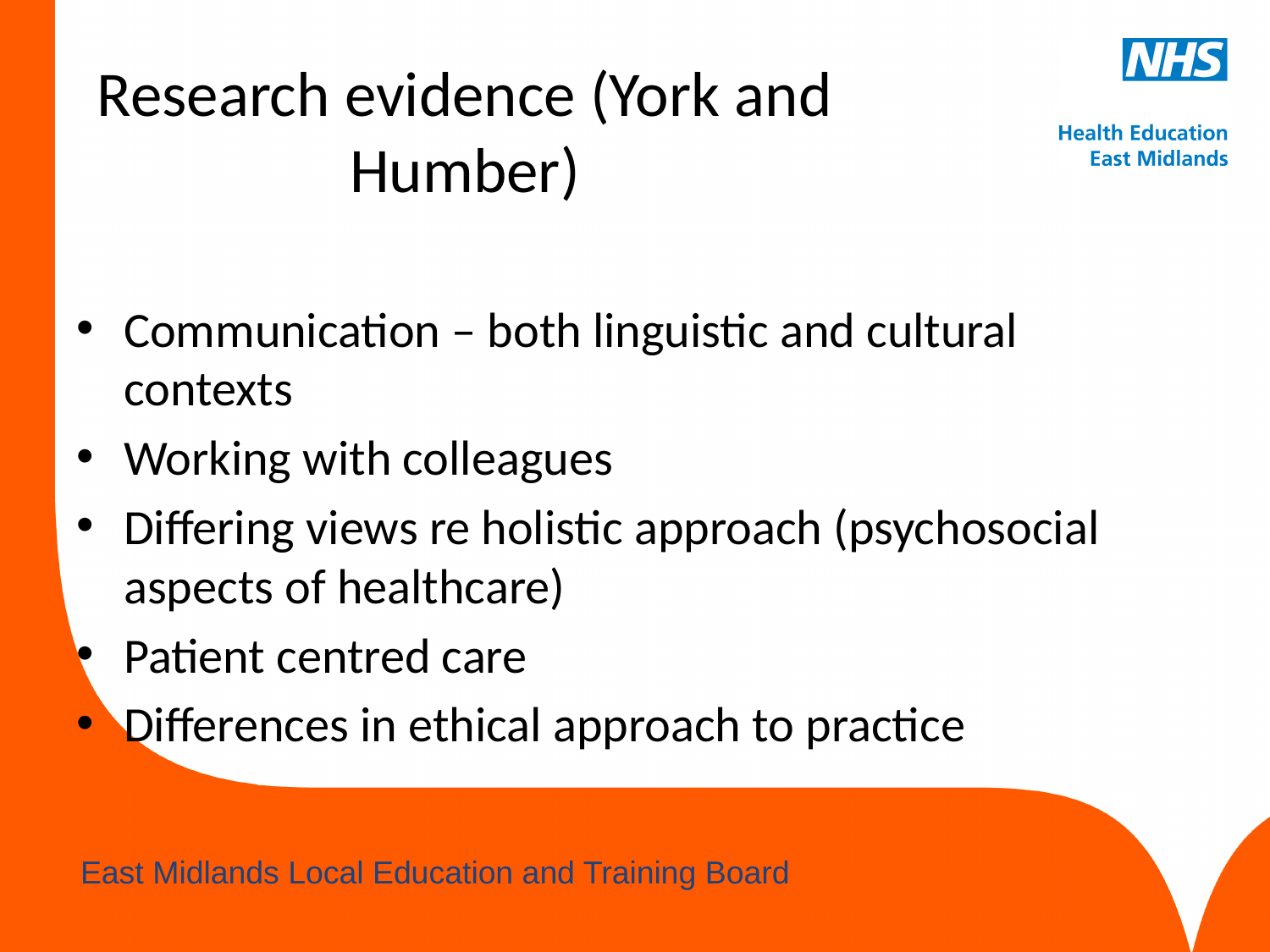

# Research evidence (York and Humber)

Communication – both linguistic and cultural contexts
Working with colleagues
Differing views re holistic approach (psychosocial aspects of healthcare)
Patient centred care
Differences in ethical approach to practice